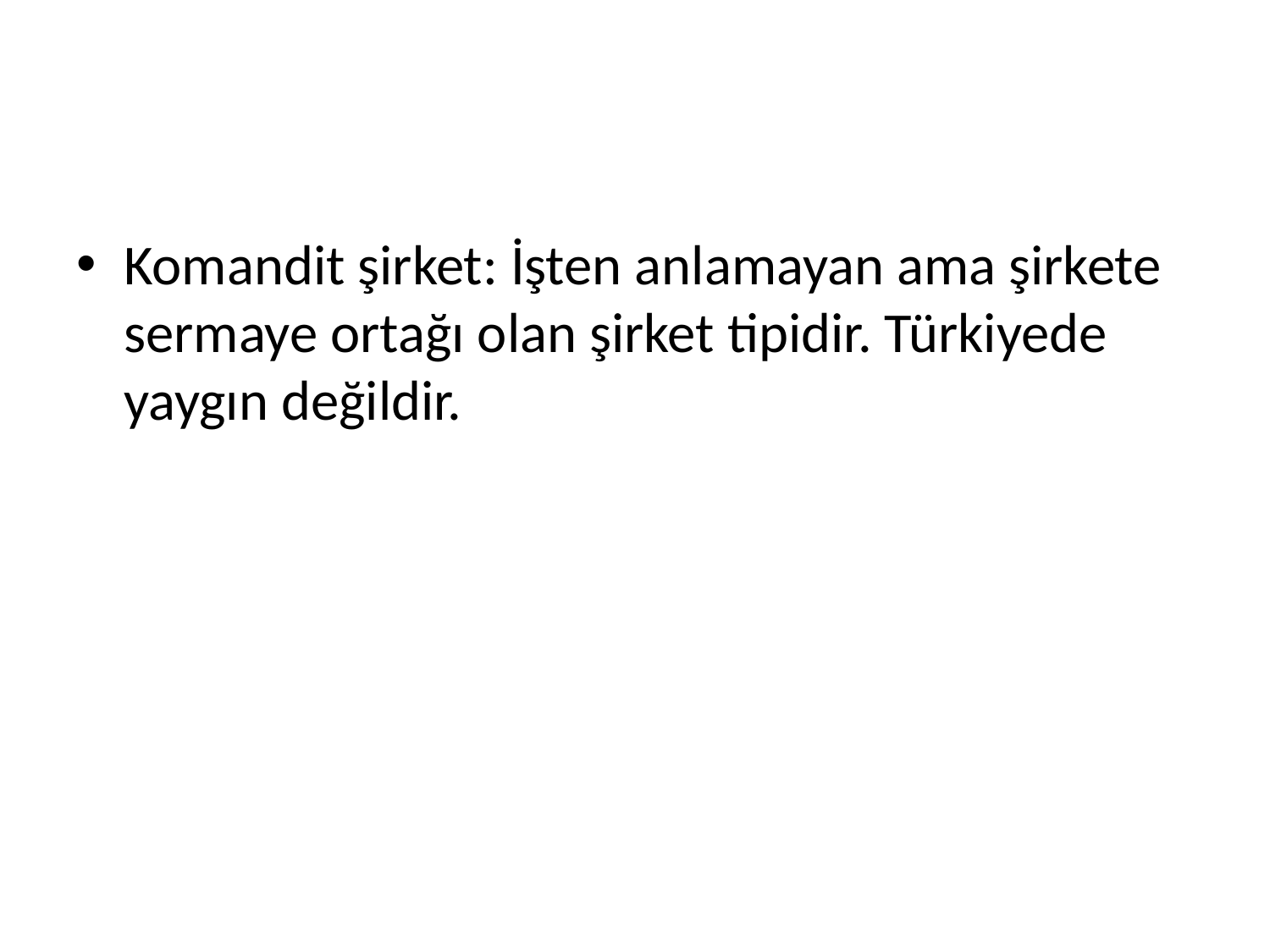

#
Komandit şirket: İşten anlamayan ama şirkete sermaye ortağı olan şirket tipidir. Türkiyede yaygın değildir.